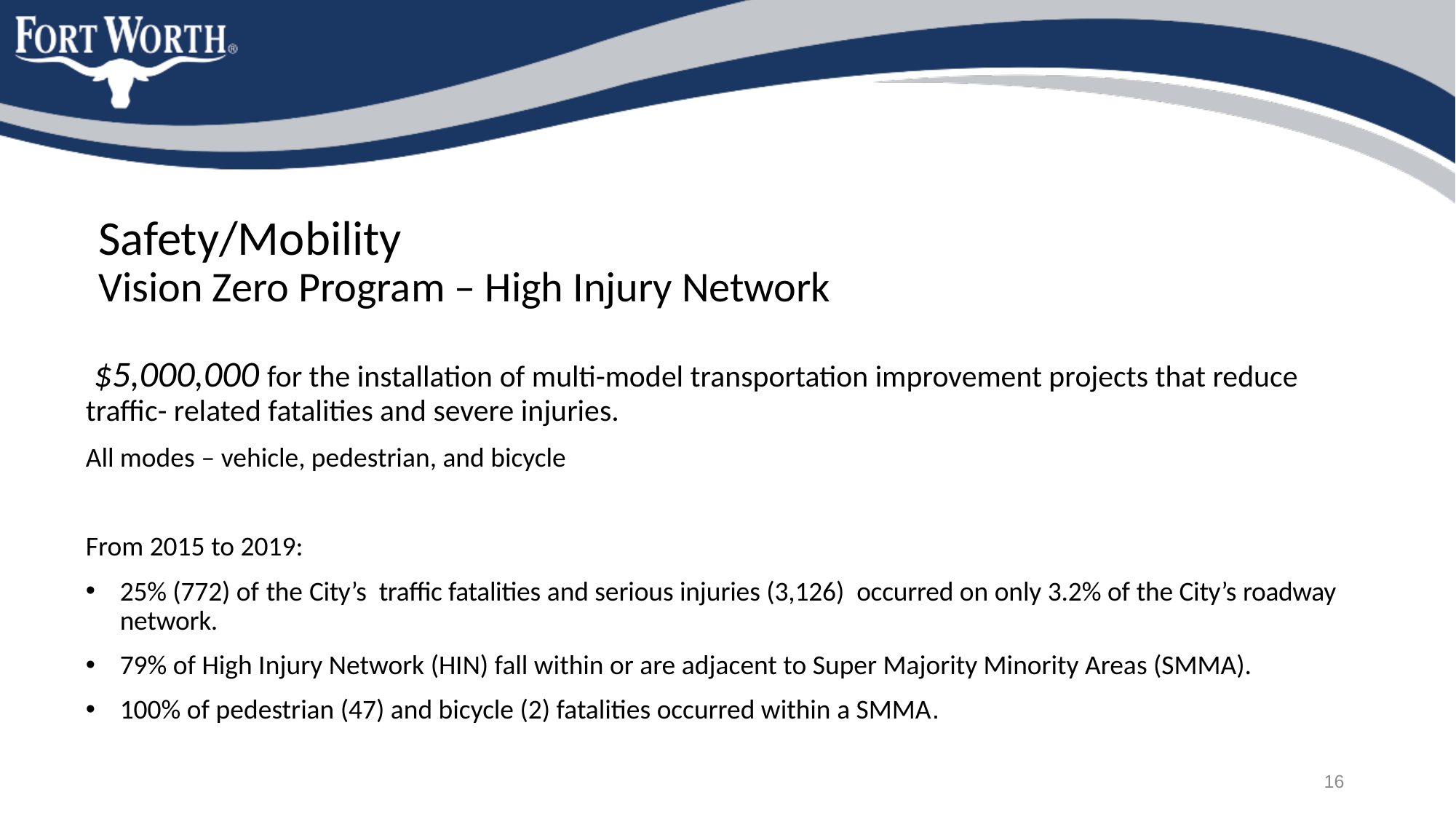

# Safety/Mobility Vision Zero Program – High Injury Network
 $5,000,000 for the installation of multi-model transportation improvement projects that reduce traffic- related fatalities and severe injuries.
All modes – vehicle, pedestrian, and bicycle

From 2015 to 2019:
25% (772) of the City’s  traffic fatalities and serious injuries (3,126)  occurred on only 3.2% of the City’s roadway  network.
79% of High Injury Network (HIN) fall within or are adjacent to Super Majority Minority Areas (SMMA).
100% of pedestrian (47) and bicycle (2) fatalities occurred within a SMMA.

16